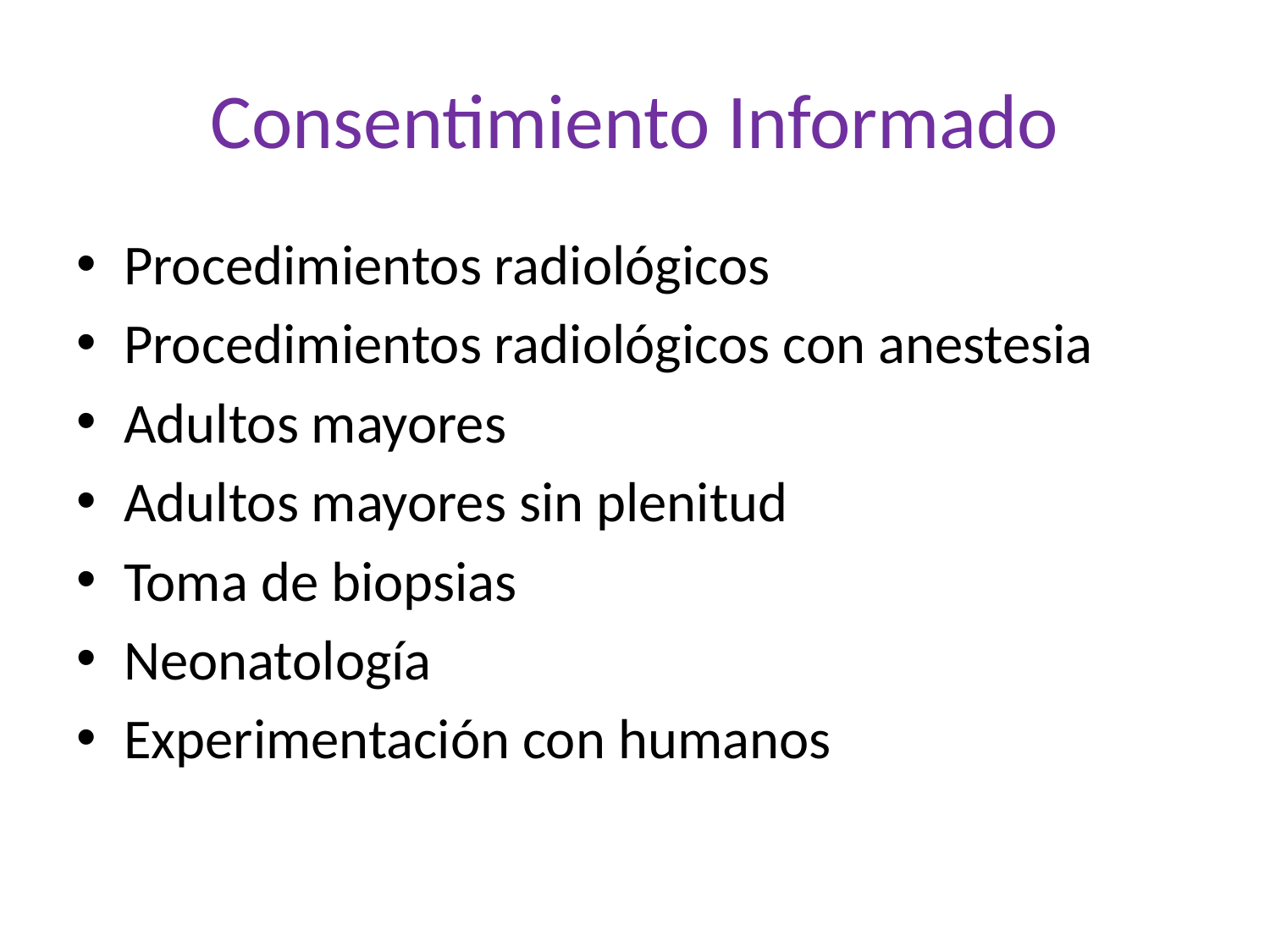

# Consentimiento Informado
Procedimientos radiológicos
Procedimientos radiológicos con anestesia
Adultos mayores
Adultos mayores sin plenitud
Toma de biopsias
Neonatología
Experimentación con humanos